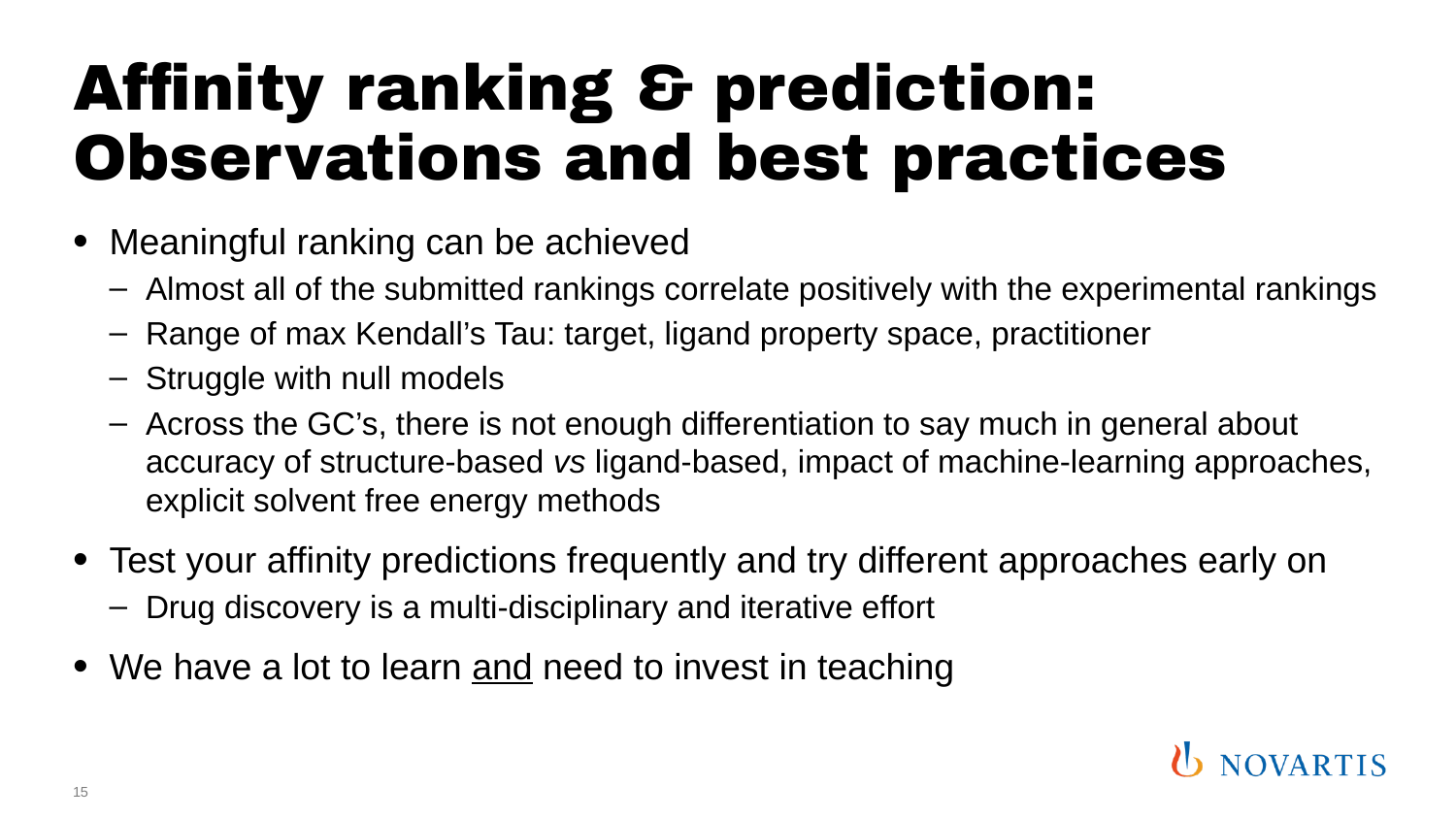

# Affinity ranking & prediction: Observations and best practices
Meaningful ranking can be achieved
Almost all of the submitted rankings correlate positively with the experimental rankings
Range of max Kendall’s Tau: target, ligand property space, practitioner
Struggle with null models
Across the GC’s, there is not enough differentiation to say much in general about accuracy of structure-based vs ligand-based, impact of machine-learning approaches, explicit solvent free energy methods
Test your affinity predictions frequently and try different approaches early on
Drug discovery is a multi-disciplinary and iterative effort
We have a lot to learn and need to invest in teaching
15